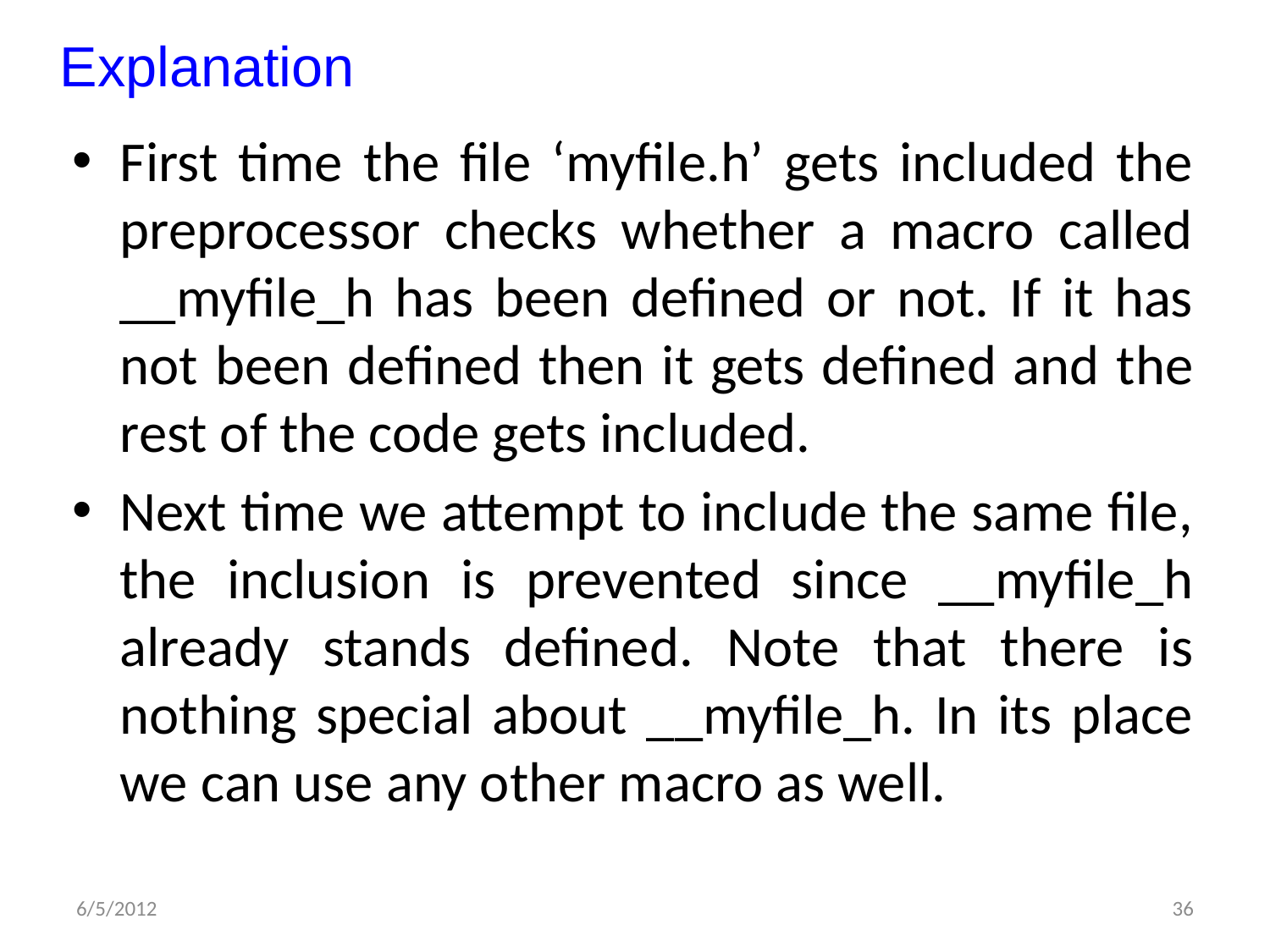

# Explanation
First time the file ‘myfile.h’ gets included the preprocessor checks whether a macro called __myfile_h has been defined or not. If it has not been defined then it gets defined and the rest of the code gets included.
Next time we attempt to include the same file, the inclusion is prevented since __myfile_h already stands defined. Note that there is nothing special about __myfile_h. In its place we can use any other macro as well.

6/5/2012
36